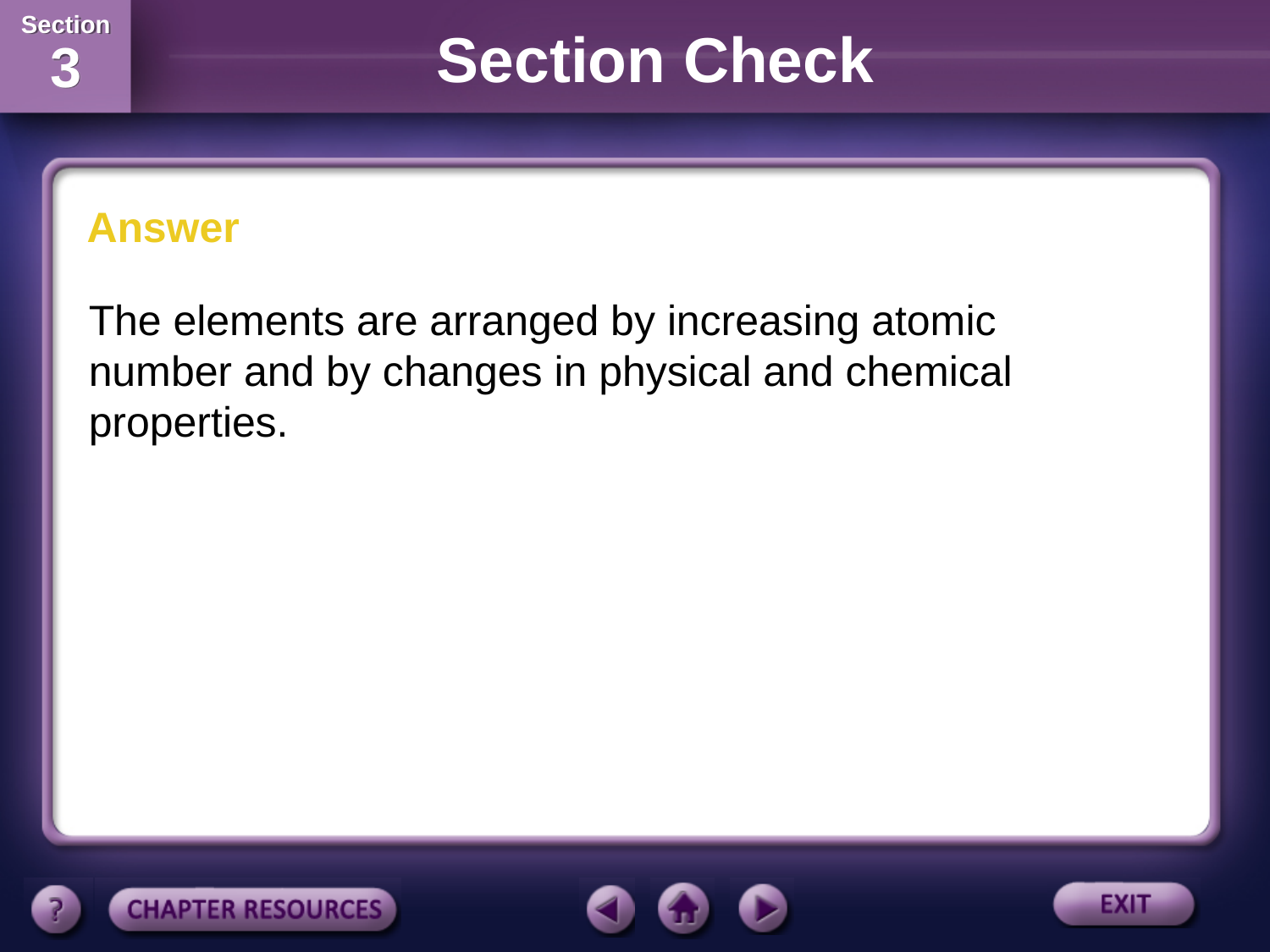

Section Check

Answer
The elements are arranged by increasing atomic number and by changes in physical and chemical properties.